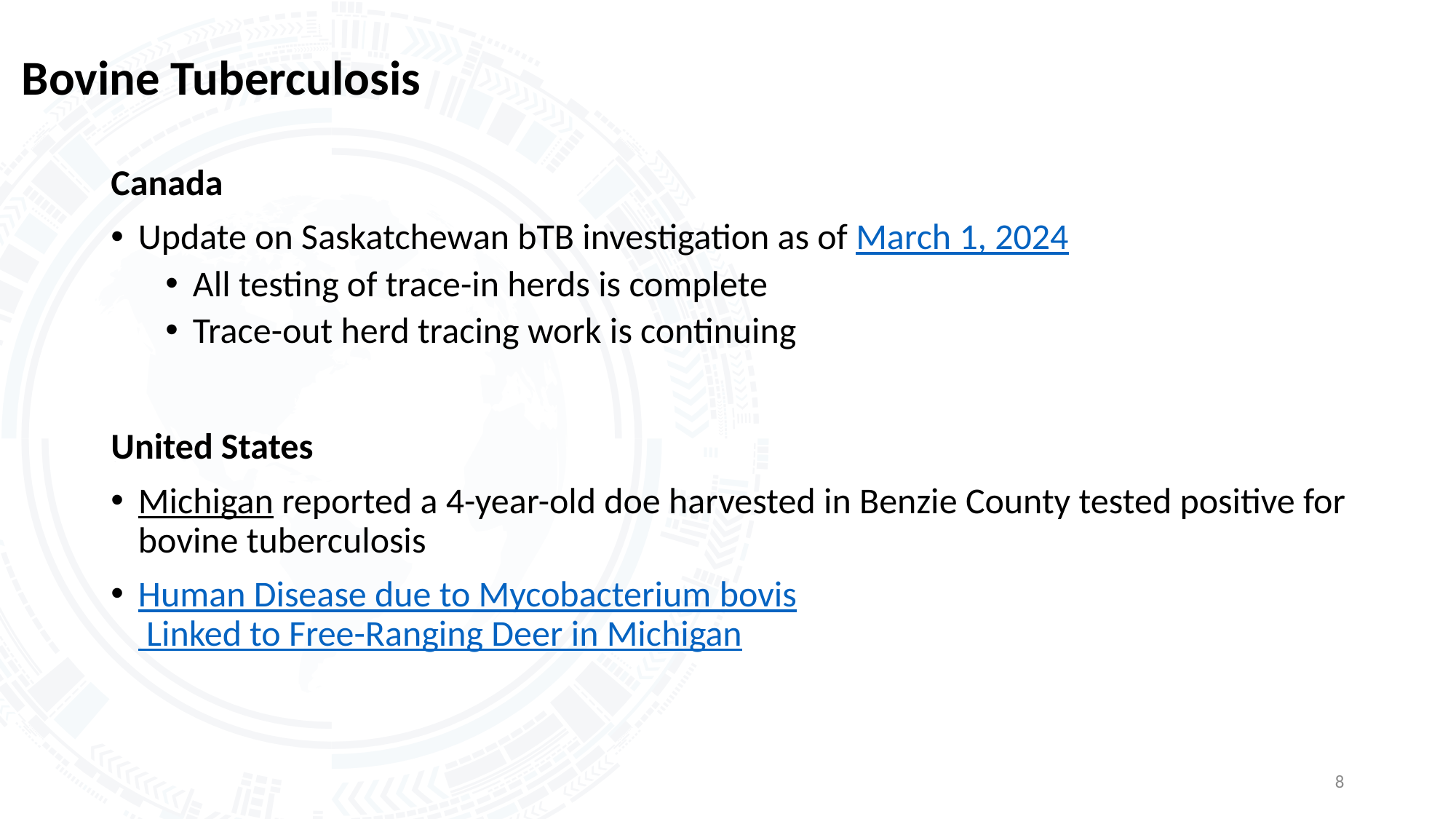

# Bovine Tuberculosis
Canada
Update on Saskatchewan bTB investigation as of March 1, 2024
All testing of trace-in herds is complete
Trace-out herd tracing work is continuing

United States
Michigan reported a 4-year-old doe harvested in Benzie County tested positive for bovine tuberculosis
Human Disease due to Mycobacterium bovis Linked to Free-Ranging Deer in Michigan

8